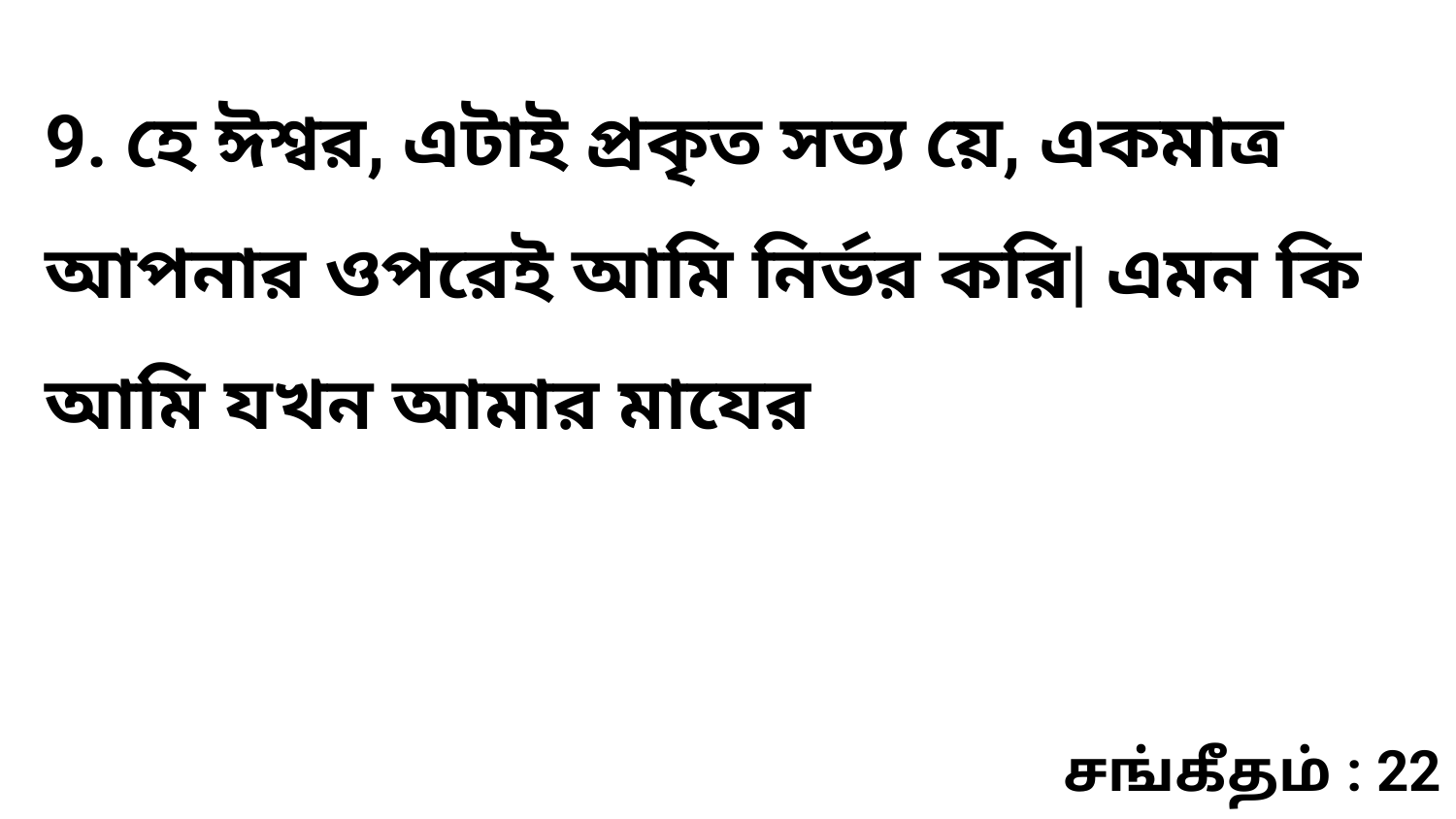

9. হে ঈশ্বর, এটাই প্রকৃত সত্য য়ে, একমাত্র আপনার ওপরেই আমি নির্ভর করি| এমন কি আমি যখন আমার মাযের
சங்கீதம் : 22